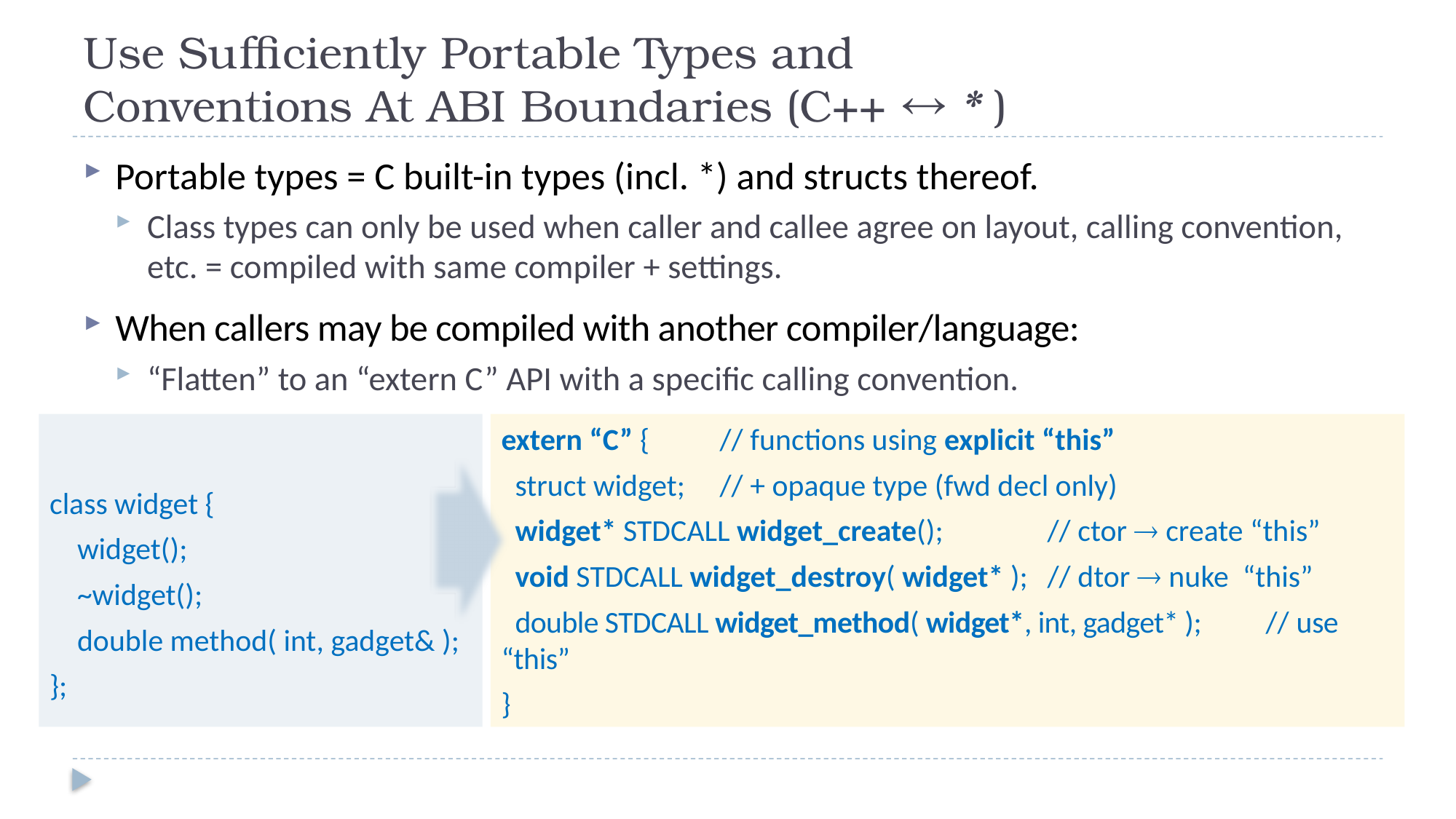

# Use Sufficiently Portable Types and Conventions At ABI Boundaries (C++ ↔ * )
Portable types = C built-in types (incl. *) and structs thereof.
Class types can only be used when caller and callee agree on layout, calling convention, etc. = compiled with same compiler + settings.
When callers may be compiled with another compiler/language:
“Flatten” to an “extern C” API with a specific calling convention.

class widget {
    widget();
    ~widget();
    double method( int, gadget& );
};
extern “C” {	// functions using explicit “this”
  struct widget;	// + opaque type (fwd decl only)
  widget* STDCALL widget_create();	// ctor → create “this”
  void STDCALL widget_destroy( widget* );	// dtor → nuke  “this”
  double STDCALL widget_method( widget*, int, gadget* );	// use “this”
}